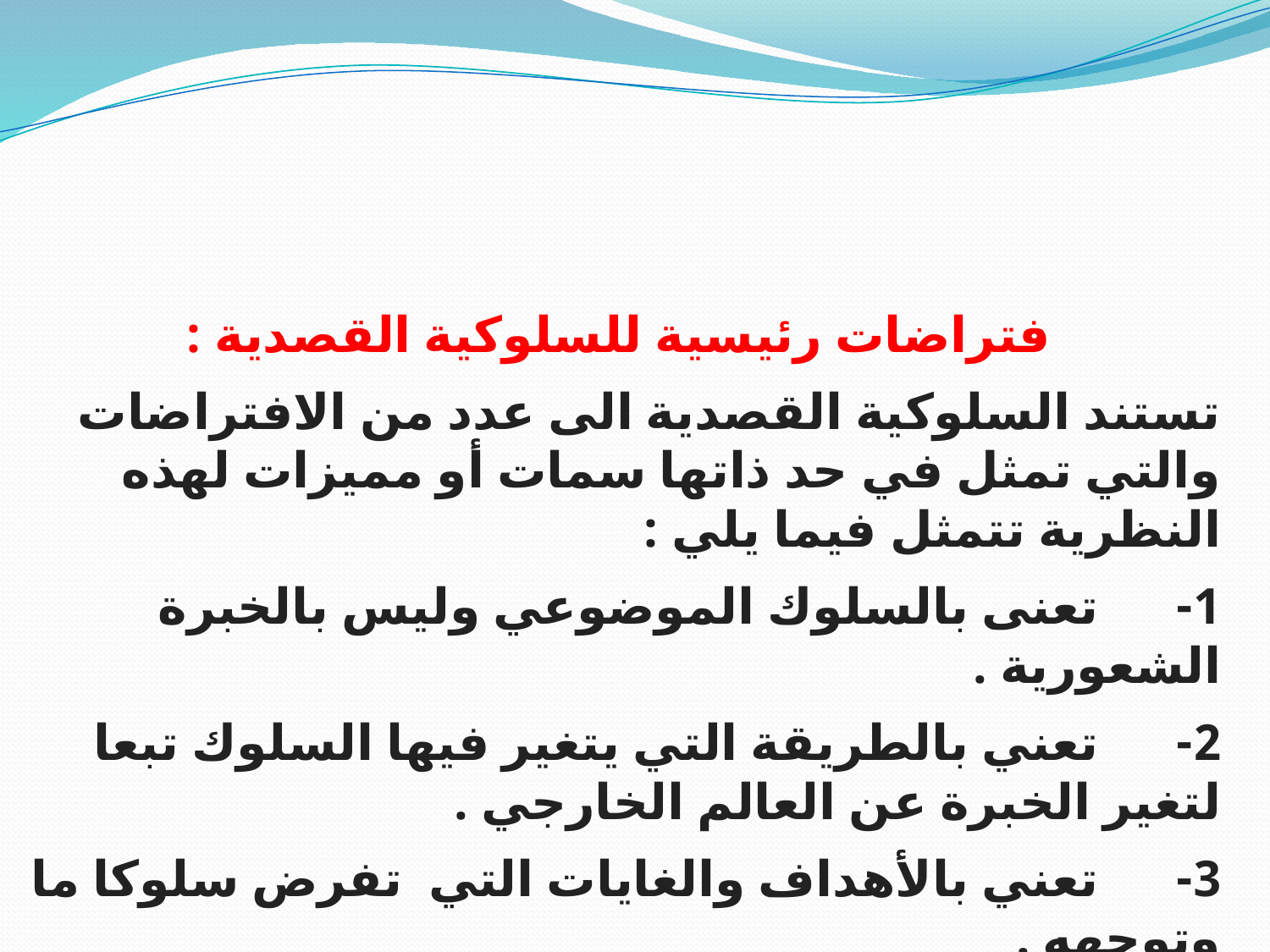

فتراضات رئيسية للسلوكية القصدية :
تستند السلوكية القصدية الى عدد من الافتراضات والتي تمثل في حد ذاتها سمات أو مميزات لهذه النظرية تتمثل فيما يلي :
1-      تعنى بالسلوك الموضوعي وليس بالخبرة الشعورية .
2-      تعني بالطريقة التي يتغير فيها السلوك تبعا لتغير الخبرة عن العالم الخارجي .
3-      تعني بالأهداف والغايات التي  تفرض سلوكا ما وتوجهه .
قصدية السلوك :سميت نظرية تولمان بالسلوكية القصدية لأنها تدرس  السلوك المنظم حول الهدف .